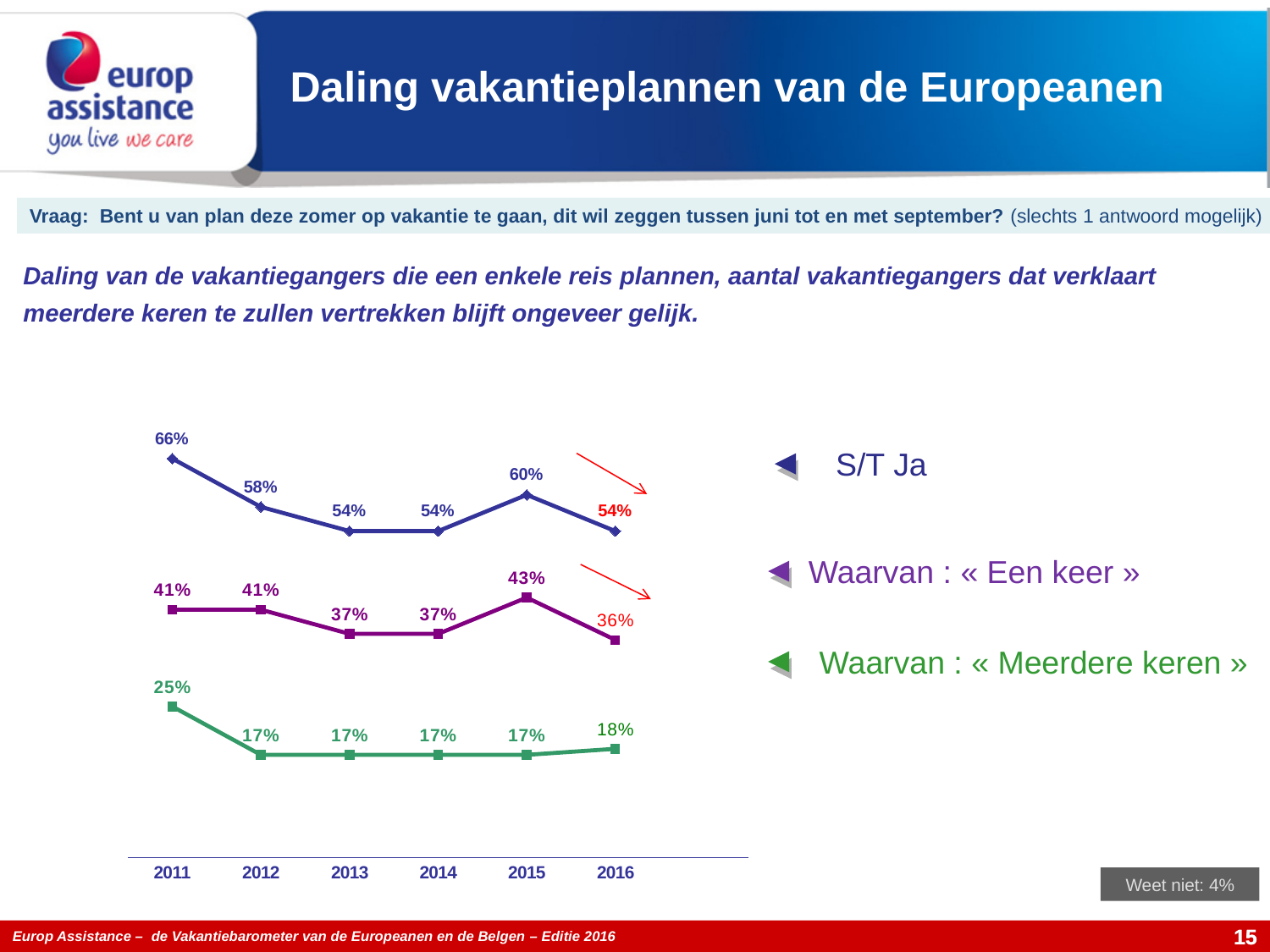

# Daling vakantieplannen van de Europeanen
Vraag:  Bent u van plan deze zomer op vakantie te gaan, dit wil zeggen tussen juni tot en met september? (slechts 1 antwoord mogelijk)

### Chart

| Category | S/T Ja | Oui, et vous avez l'intention de partir plusieurs fois | Oui, et vous avez l'intention de ne partir qu'une seule fois |
|---|---|---|---|
| 2011 | 0.66 | 0.25 | 0.41 |
| 2012 | 0.58 | 0.17 | 0.41 |
| 2013 | 0.54 | 0.17 | 0.37 |
| 2014 | 0.54 | 0.17 | 0.37 |
| 2015 | 0.6 | 0.17 | 0.43 |
| 2016 | 0.54 | 0.18 | 0.36 |
|  | None | None | None |
Daling van de vakantiegangers die een enkele reis plannen, aantal vakantiegangers dat verklaart
meerdere keren te zullen vertrekken blijft ongeveer gelijk.

S/T Ja

Waarvan : « Een keer »

Waarvan : « Meerdere keren »

Weet niet: 4%
15
15